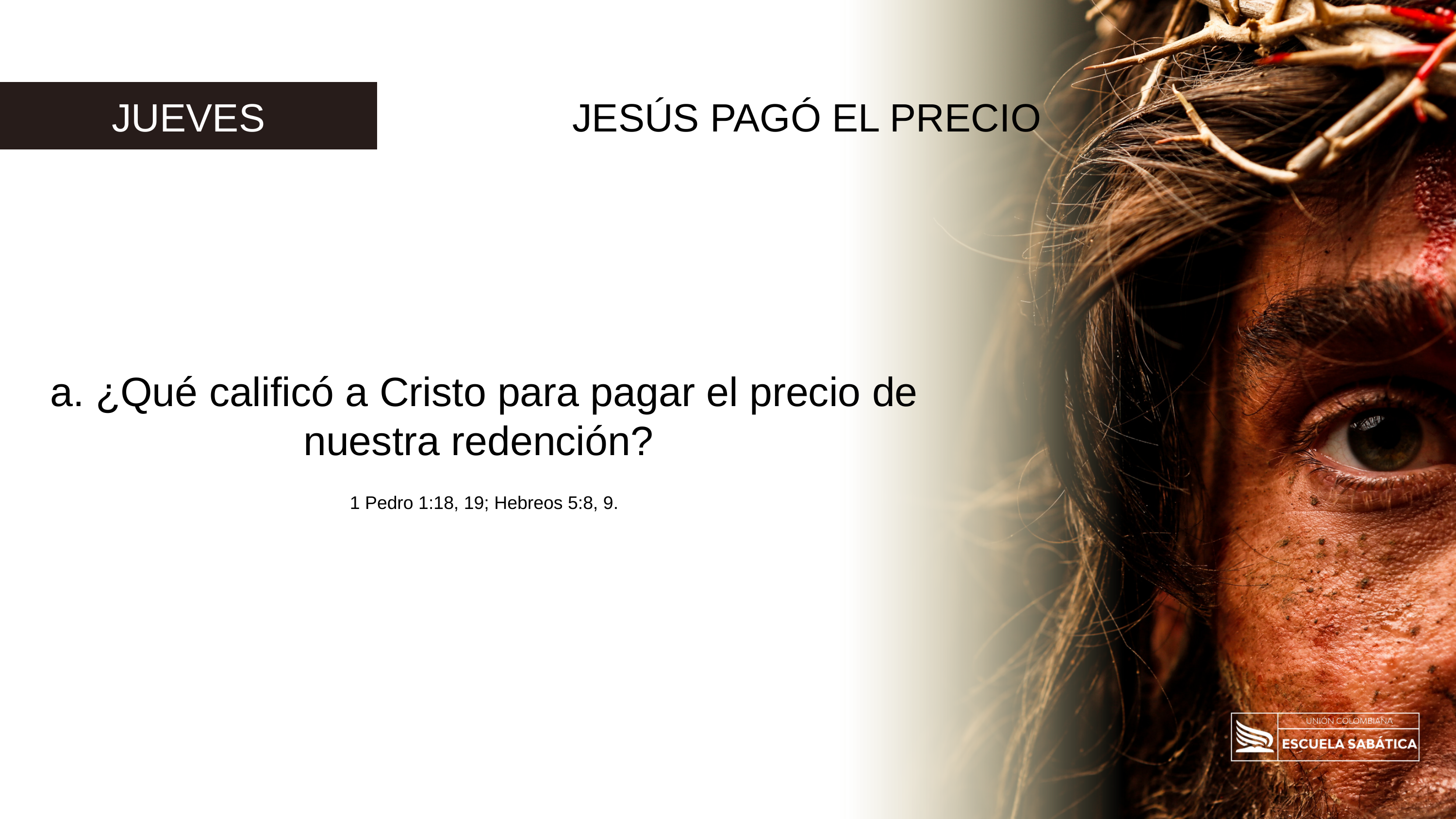

JESÚS PAGÓ EL PRECIO
JUEVES
a. ¿Qué calificó a Cristo para pagar el precio de nuestra redención?
1 Pedro 1:18, 19; Hebreos 5:8, 9.